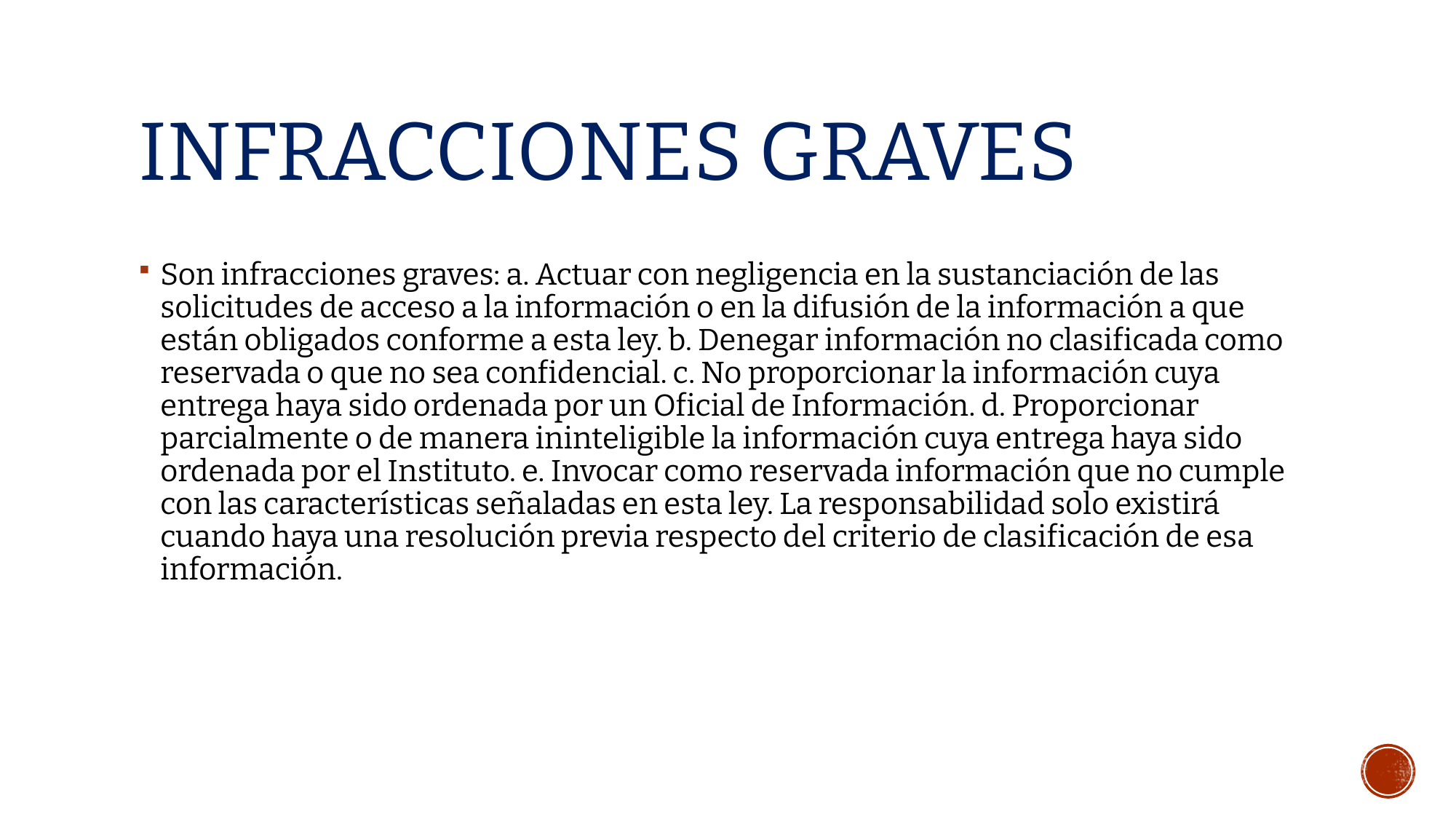

# Infracciones graves
Son infracciones graves: a. Actuar con negligencia en la sustanciación de las solicitudes de acceso a la información o en la difusión de la información a que están obligados conforme a esta ley. b. Denegar información no clasificada como reservada o que no sea confidencial. c. No proporcionar la información cuya entrega haya sido ordenada por un Oficial de Información. d. Proporcionar parcialmente o de manera ininteligible la información cuya entrega haya sido ordenada por el Instituto. e. Invocar como reservada información que no cumple con las características señaladas en esta ley. La responsabilidad solo existirá cuando haya una resolución previa respecto del criterio de clasificación de esa información.